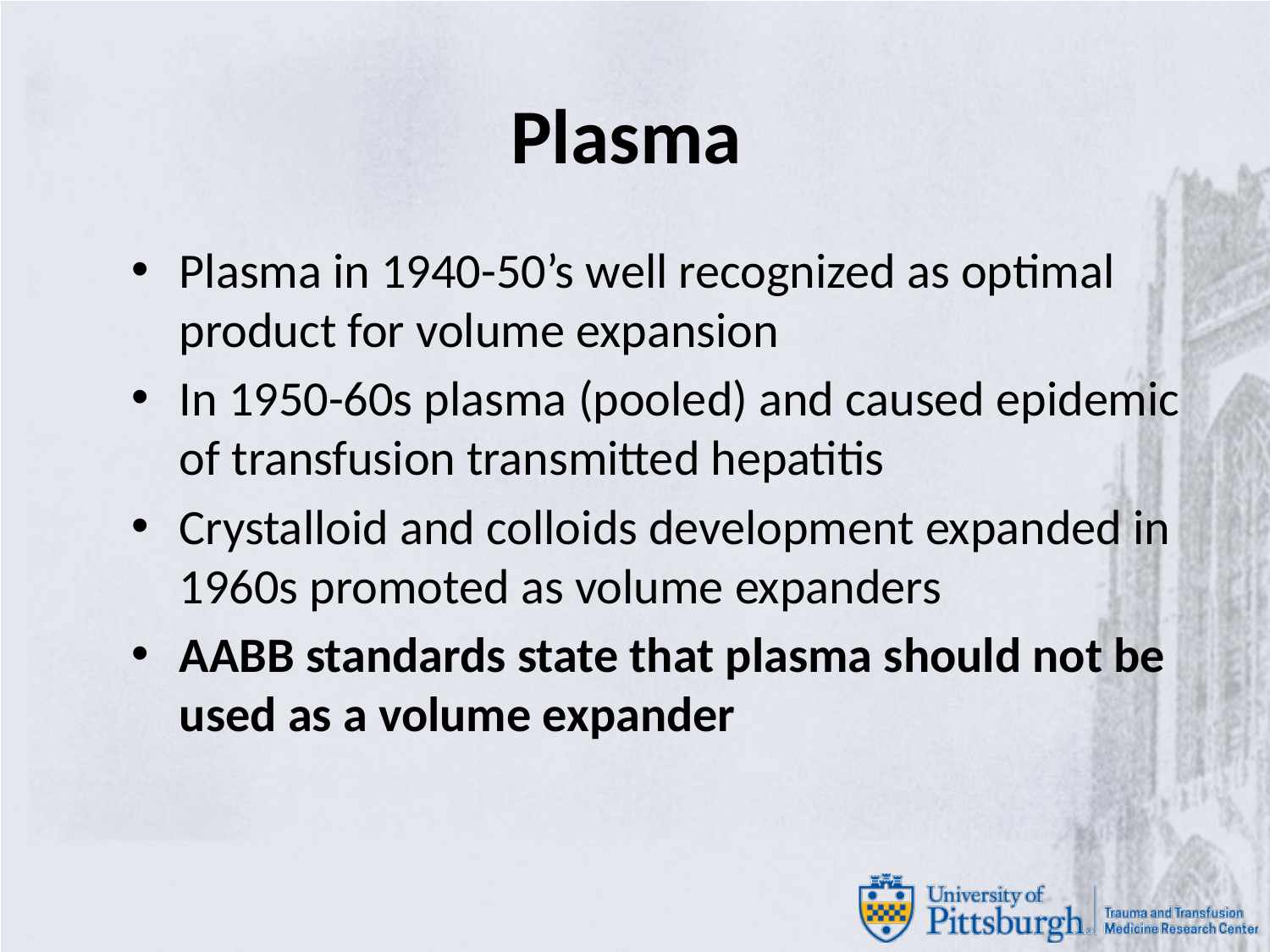

# Plasma
Plasma in 1940-50’s well recognized as optimal product for volume expansion
In 1950-60s plasma (pooled) and caused epidemic of transfusion transmitted hepatitis
Crystalloid and colloids development expanded in 1960s promoted as volume expanders
AABB standards state that plasma should not be used as a volume expander